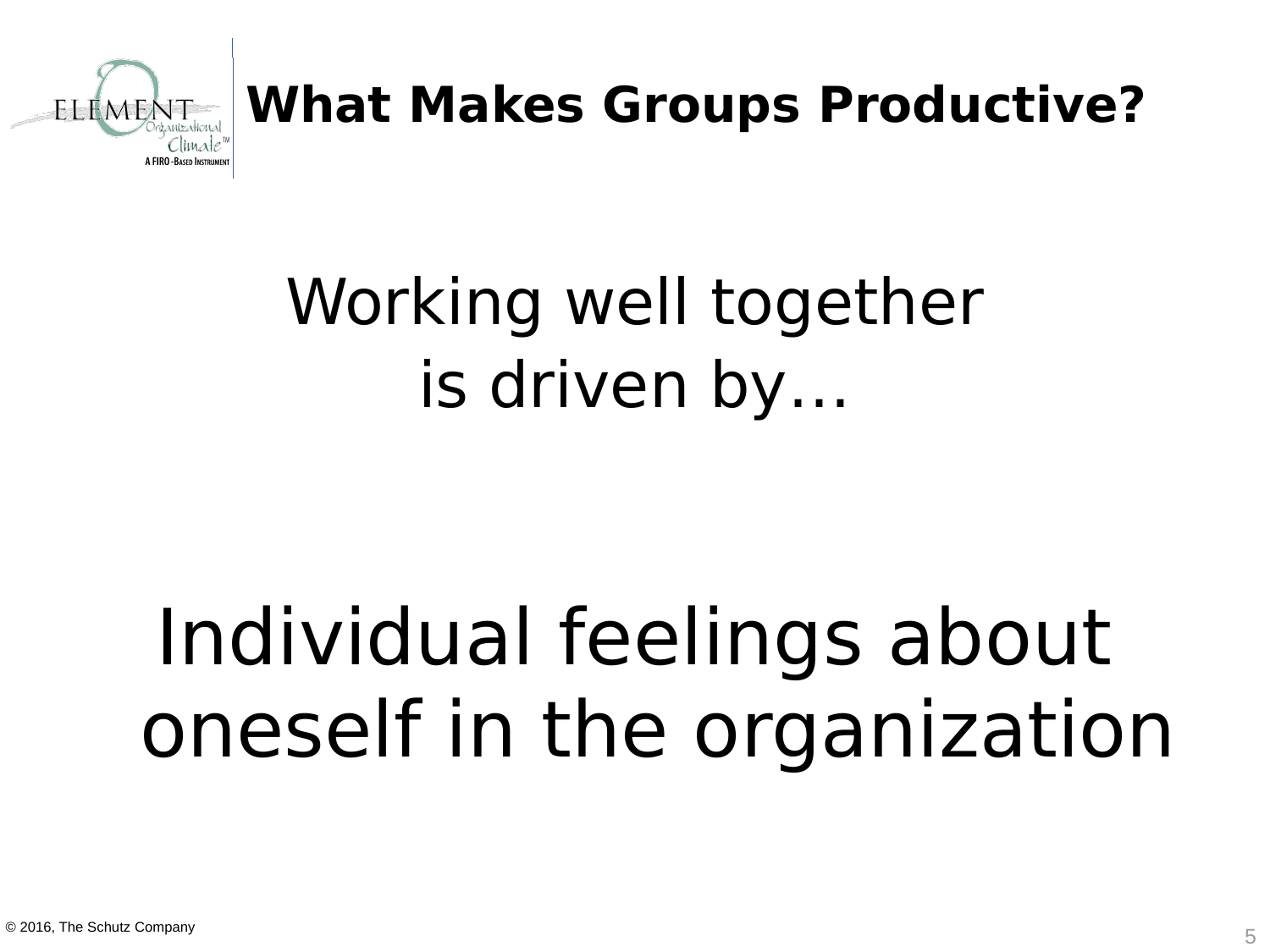

# What Makes Groups Productive?
Working well together
is driven by…

Individual feelings about oneself in the organization
5